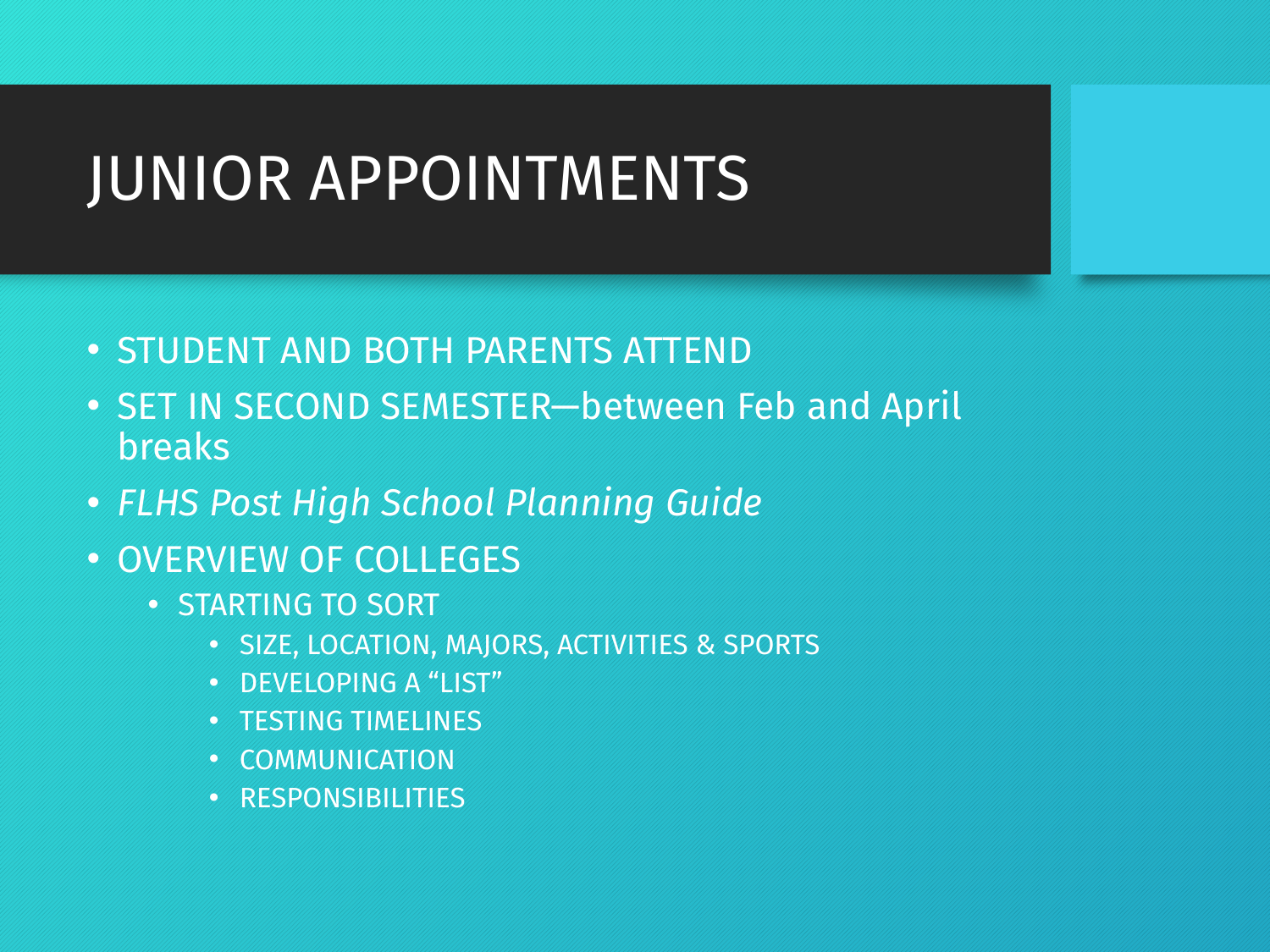

# JUNIOR APPOINTMENTS
STUDENT AND BOTH PARENTS ATTEND
SET IN SECOND SEMESTER—between Feb and April breaks
FLHS Post High School Planning Guide
OVERVIEW OF COLLEGES
STARTING TO SORT
SIZE, LOCATION, MAJORS, ACTIVITIES & SPORTS
DEVELOPING A “LIST”
TESTING TIMELINES
COMMUNICATION
RESPONSIBILITIES